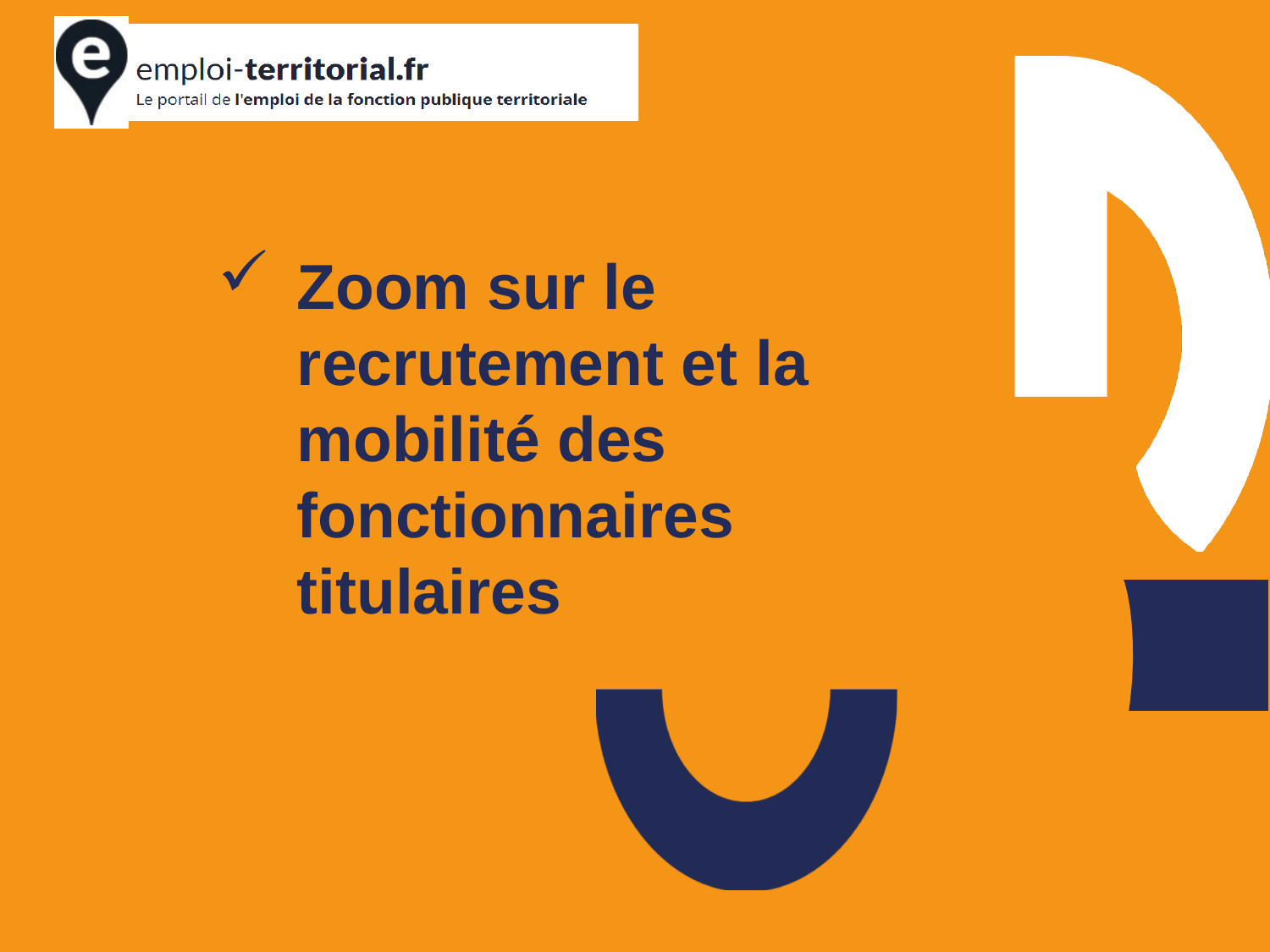

# Zoom sur le recrutement et la mobilité des fonctionnaires titulaires